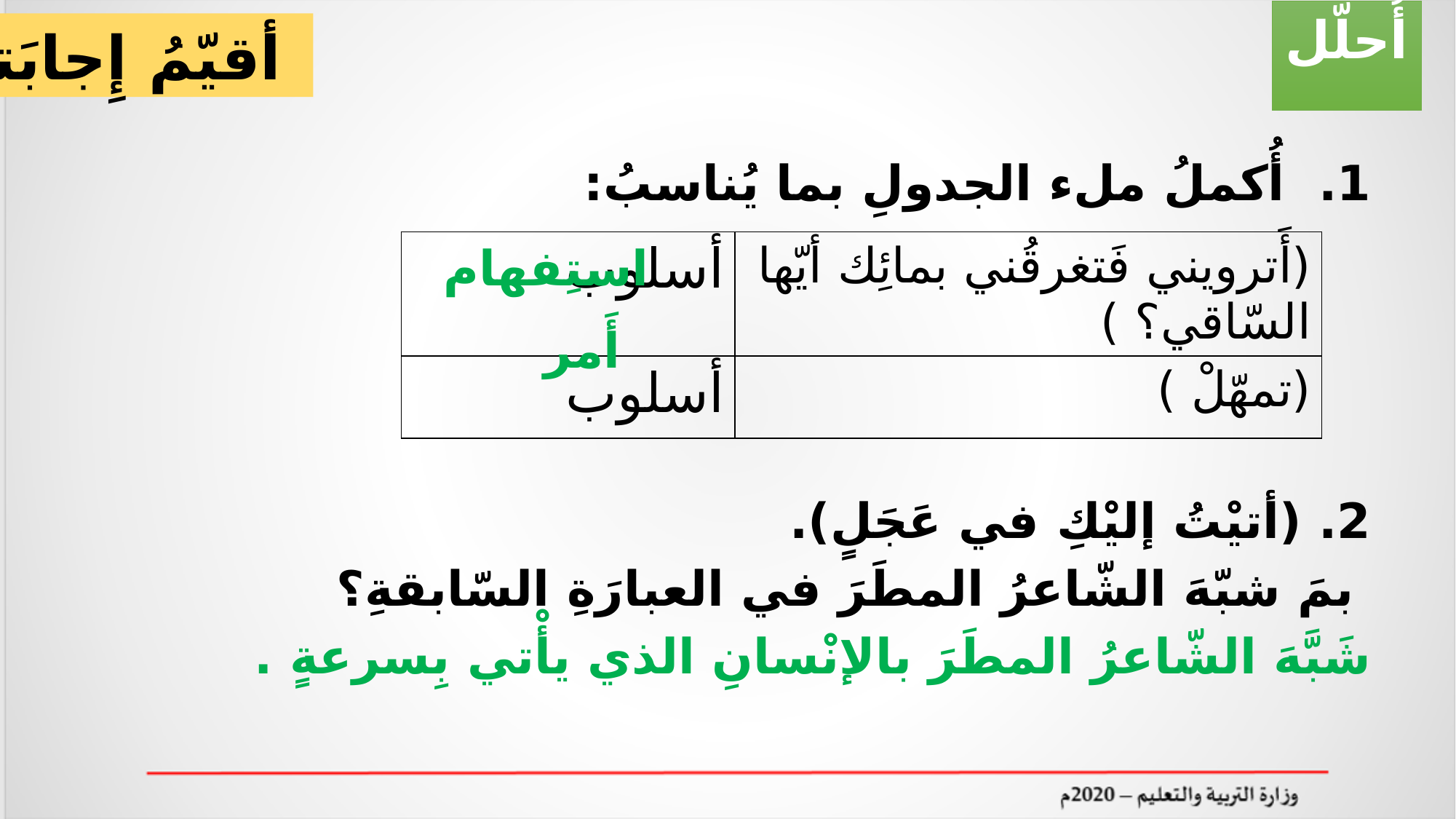

أُحلّل
أقيّمُ إِجابَتي
1.  أُكملُ ملء الجدولِ بما يُناسبُ:

2. (أتيْتُ إليْكِ في عَجَلٍ).
 بمَ شبّهَ الشّاعرُ المطَرَ في العبارَةِ السّابقةِ؟
شَبَّهَ الشّاعرُ المطَرَ بالإنْسانِ الذي يأْتي بِسرعةٍ .

| أسلوب | (أَترويني فَتغرقُني بمائِك أيّها السّاقي؟ ) |
| --- | --- |
| أسلوب | (تمهّلْ ) |
استِفهام
أَمر